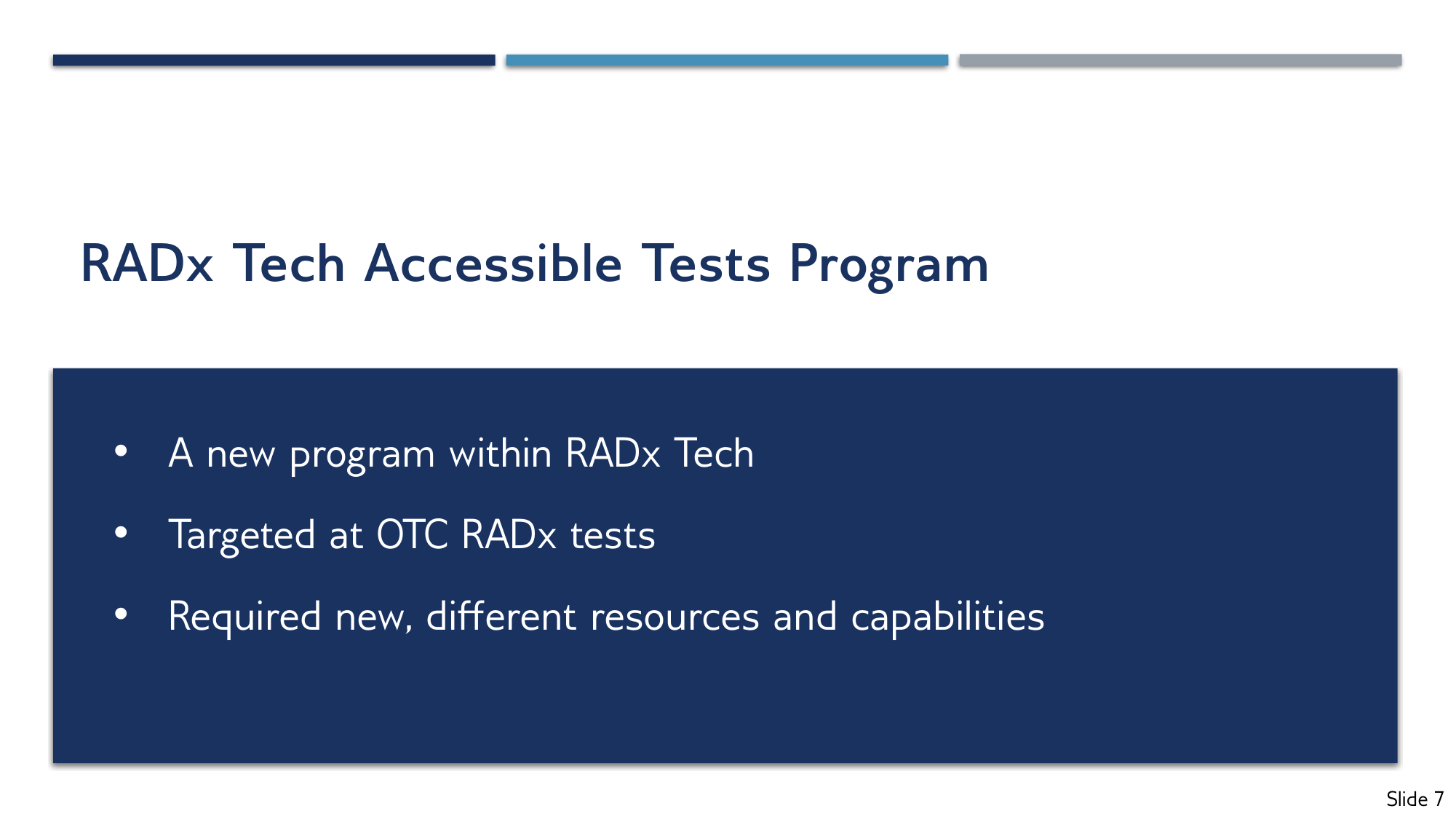

# RADx Tech Accessible Tests Program
A new program within RADx Tech
Targeted at OTC RADx tests
Required new, different resources and capabilities
Slide 7